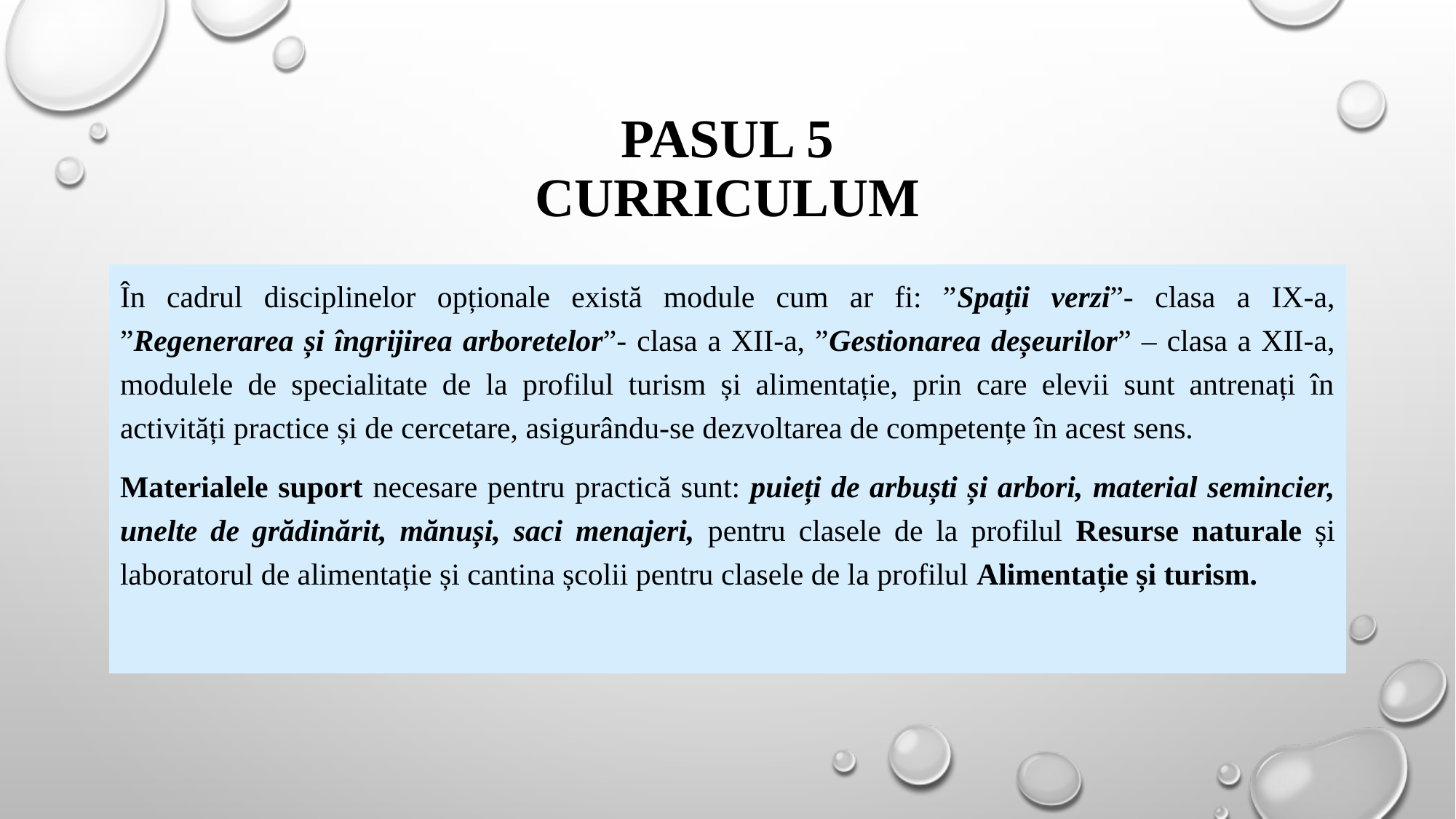

# Pasul 5 Curriculum
În cadrul disciplinelor opționale există module cum ar fi: ”Spații verzi”- clasa a IX-a, ”Regenerarea și îngrijirea arboretelor”- clasa a XII-a, ”Gestionarea deșeurilor” – clasa a XII-a, modulele de specialitate de la profilul turism și alimentație, prin care elevii sunt antrenați în activități practice și de cercetare, asigurându-se dezvoltarea de competențe în acest sens.
Materialele suport necesare pentru practică sunt: puieți de arbuști și arbori, material semincier, unelte de grădinărit, mănuși, saci menajeri, pentru clasele de la profilul Resurse naturale și laboratorul de alimentație și cantina școlii pentru clasele de la profilul Alimentație și turism.